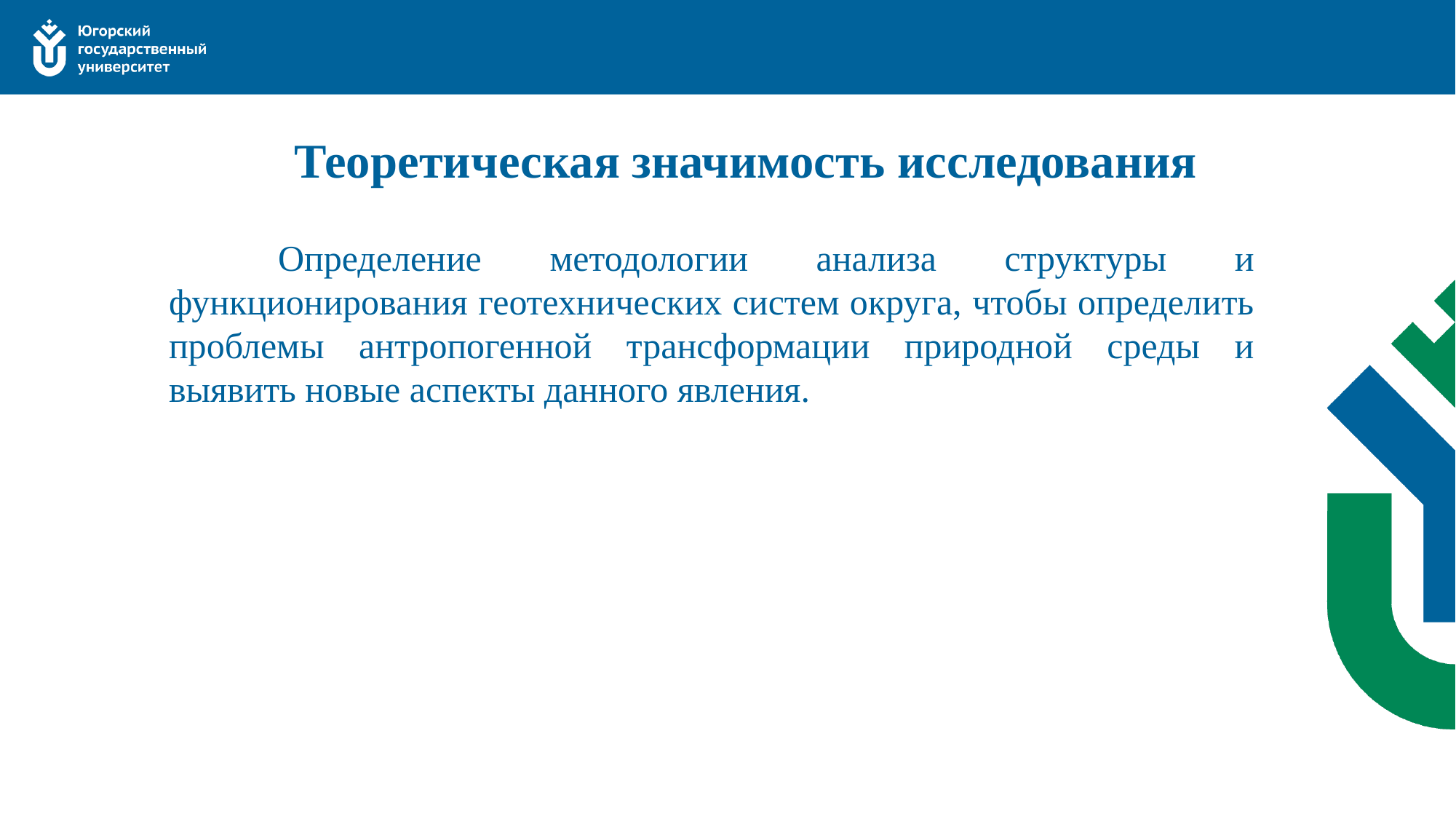

# Теоретическая значимость исследования
	Определение методологии анализа структуры и функционирования геотехнических систем округа, чтобы определить проблемы антропогенной трансформации природной среды и выявить новые аспекты данного явления.